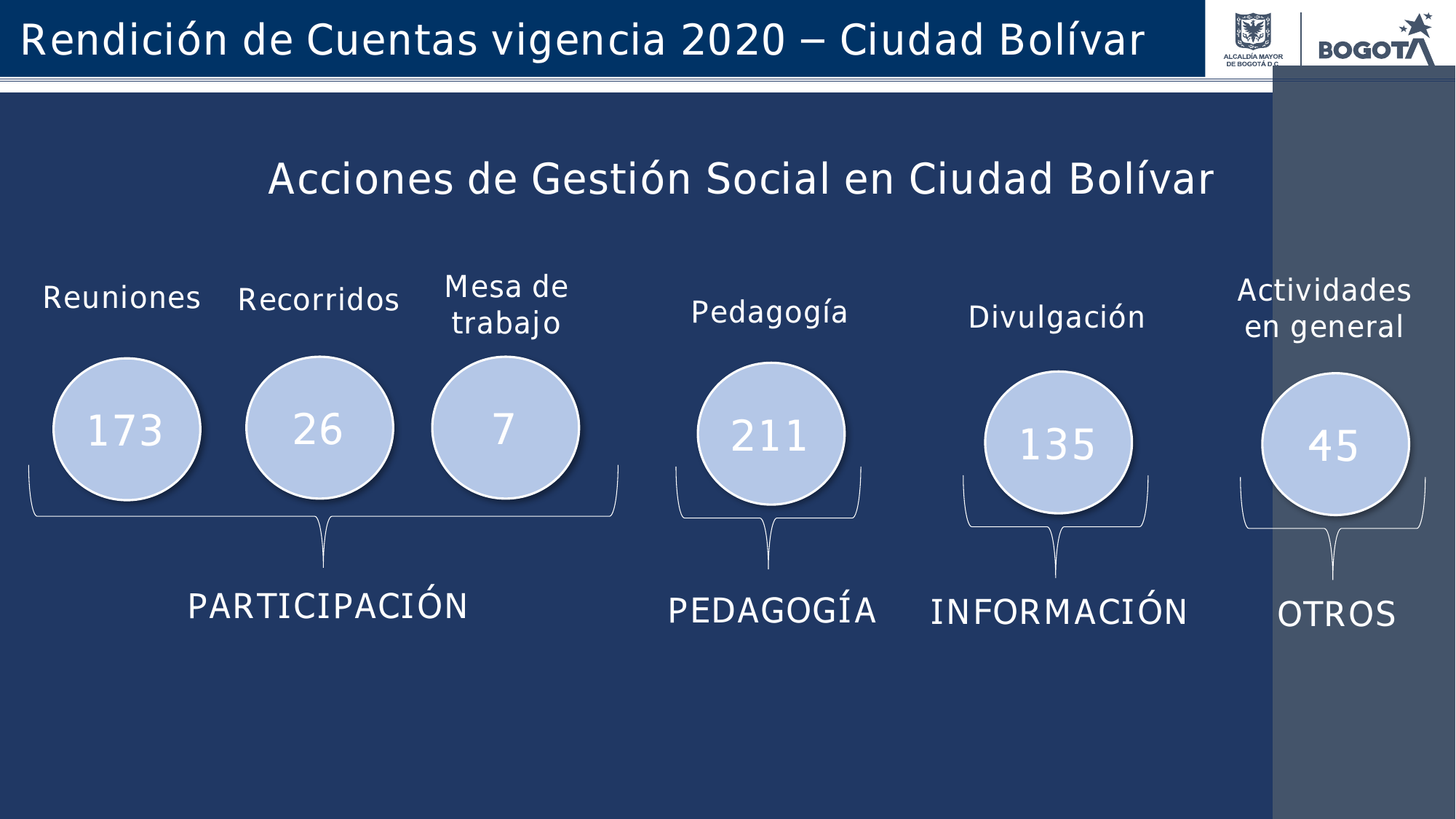

Rendición de Cuentas vigencia 2020 – Ciudad Bolívar

Acciones de Gestión Social en Ciudad Bolívar

Mesa de
trabajo
Reuniones
Recorridos
7
26
173
PARTICIPACIÓN
Actividades
en general
45

OTROS
Pedagogía
211

PEDAGOGÍA
Divulgación
135

INFORMACIÓN